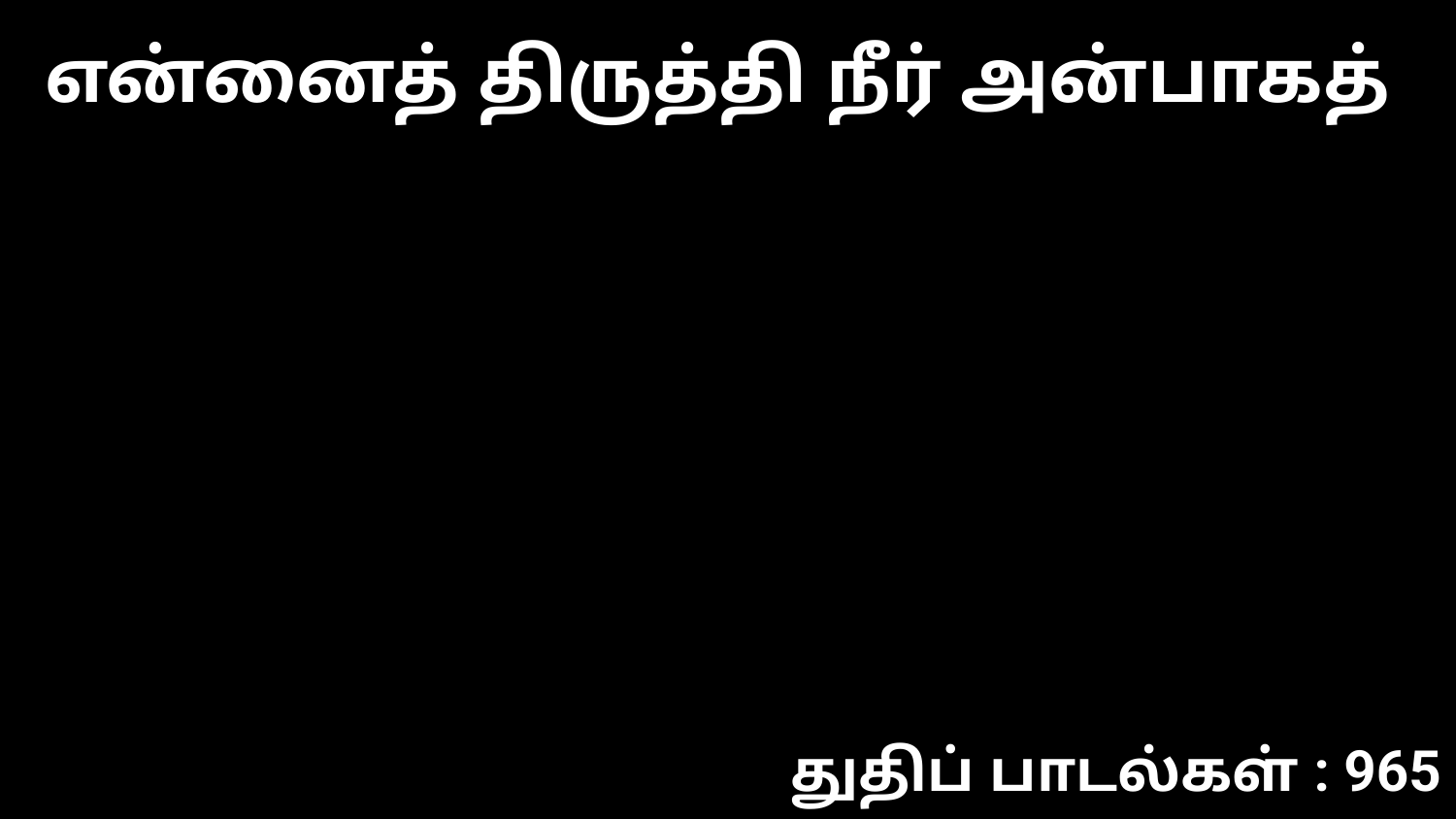

என்னைத் திருத்தி நீர் அன்பாகத்
துதிப் பாடல்கள் : 965